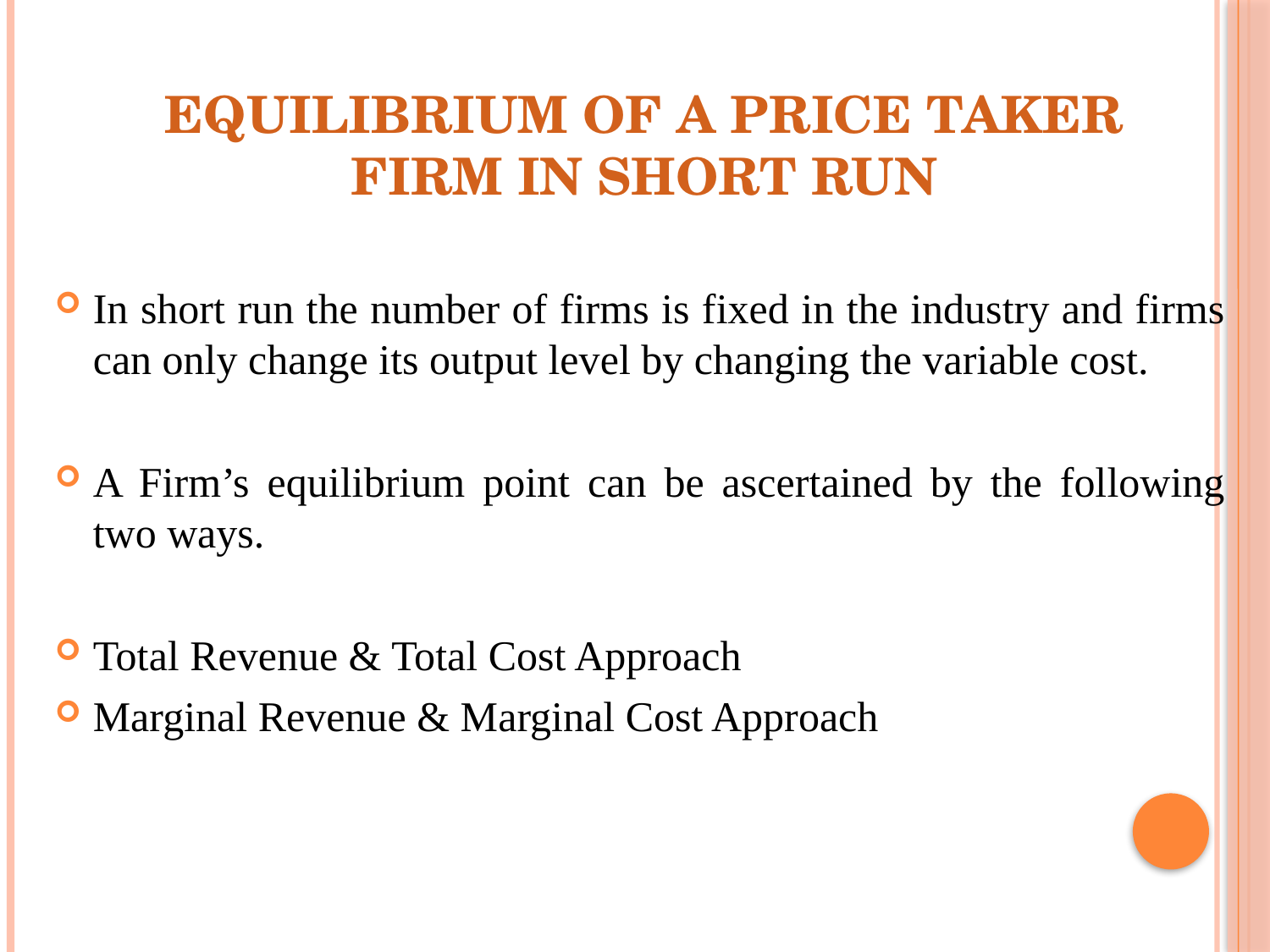

# EQUILIBRIUM OF A PRICE TAKER FIRM IN SHORT RUN
In short run the number of firms is fixed in the industry and firms can only change its output level by changing the variable cost.

A Firm’s equilibrium point can be ascertained by the following two ways.

Total Revenue & Total Cost Approach
Marginal Revenue & Marginal Cost Approach